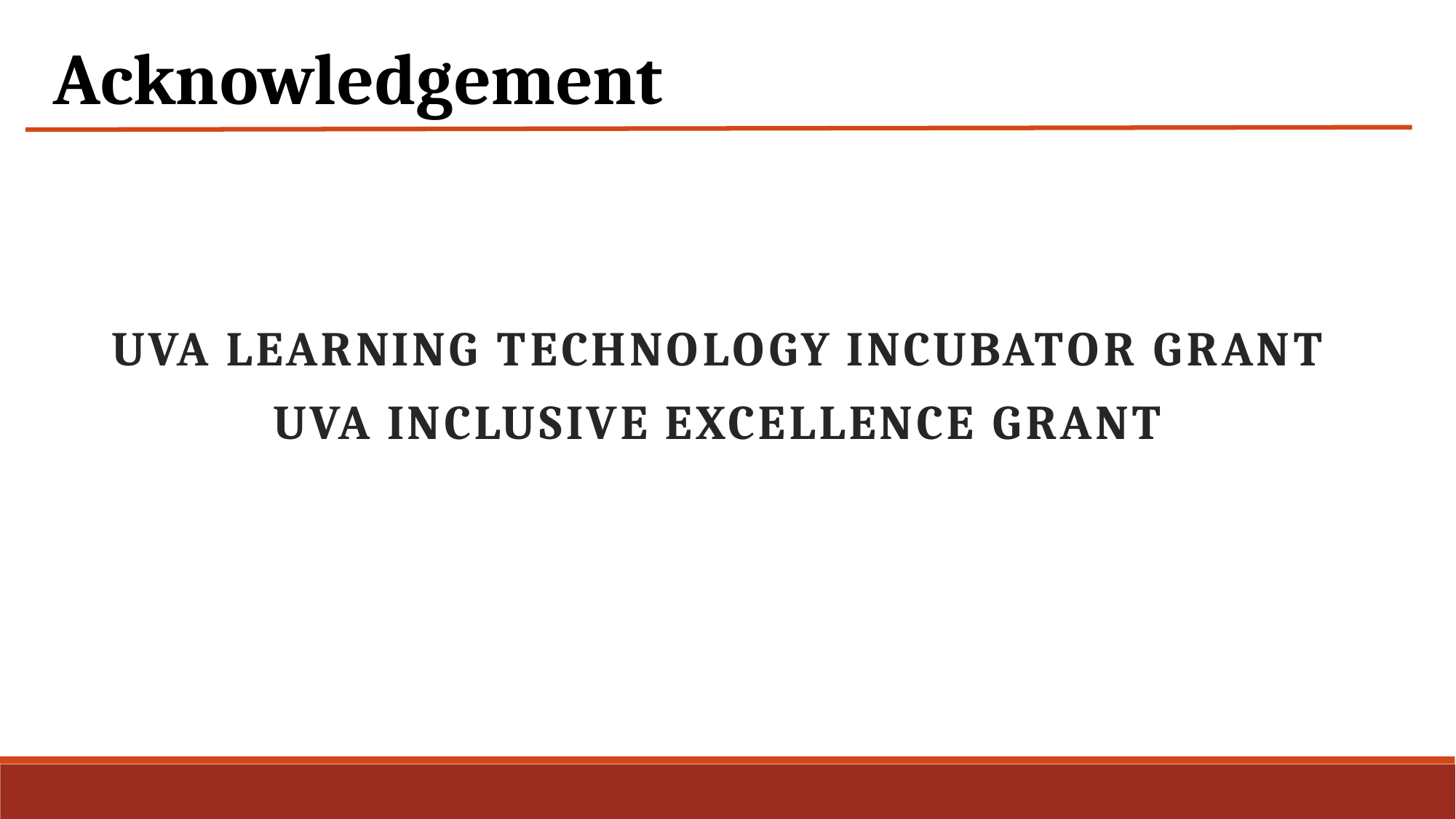

Acknowledgement
UVA Learning Technology incubator GRANT
UVA Inclusive Excellence GRANT